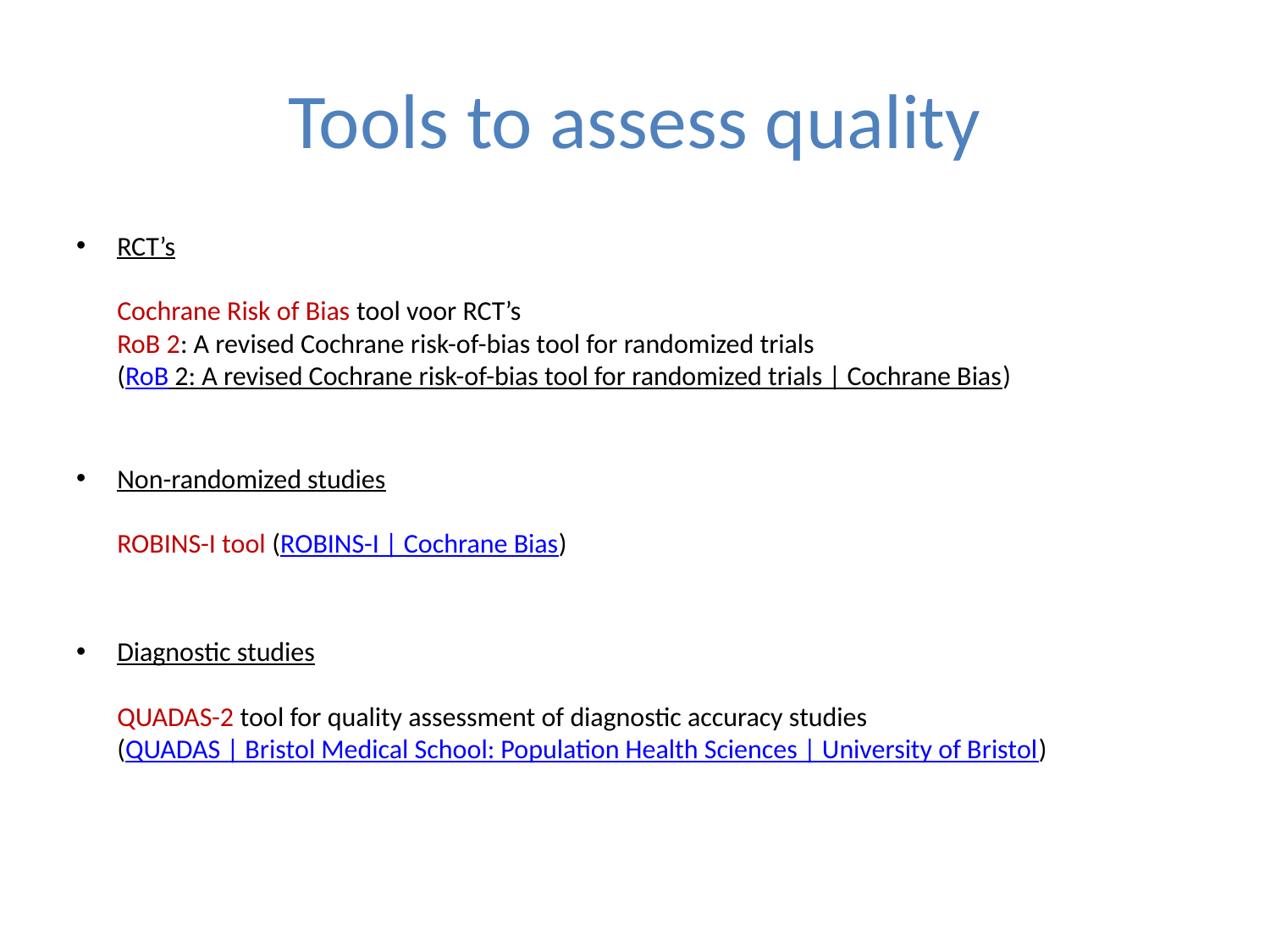

# Tools to assess quality
RCT’s
Cochrane Risk of Bias tool voor RCT’s
RoB 2: A revised Cochrane risk-of-bias tool for randomized trials
(RoB 2: A revised Cochrane risk-of-bias tool for randomized trials | Cochrane Bias)
Non-randomized studies
ROBINS-I tool (ROBINS-I | Cochrane Bias)

Diagnostic studies
QUADAS-2 tool for quality assessment of diagnostic accuracy studies
(QUADAS | Bristol Medical School: Population Health Sciences | University of Bristol)